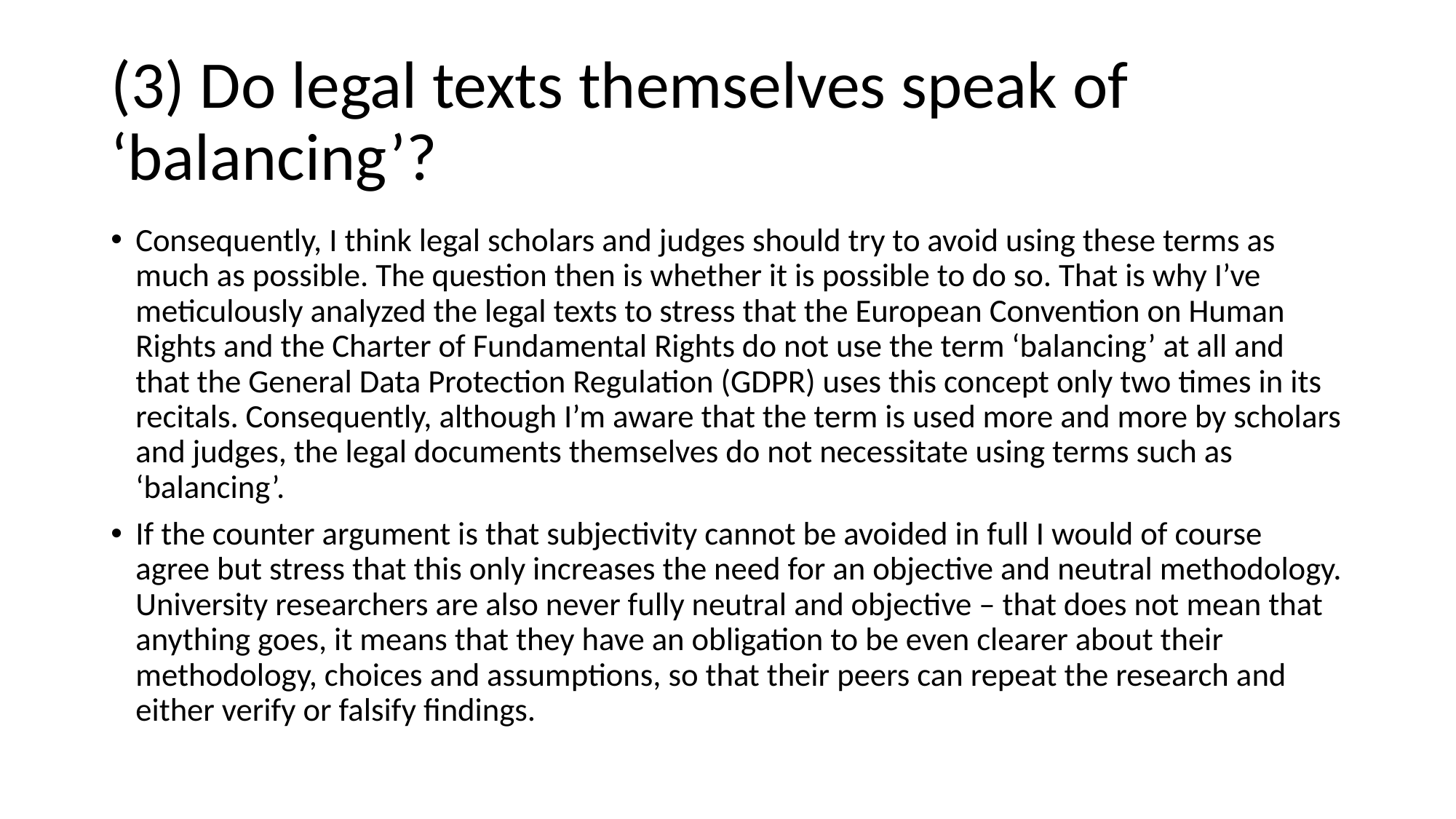

# (3) Do legal texts themselves speak of ‘balancing’?
Consequently, I think legal scholars and judges should try to avoid using these terms as much as possible. The question then is whether it is possible to do so. That is why I’ve meticulously analyzed the legal texts to stress that the European Convention on Human Rights and the Charter of Fundamental Rights do not use the term ‘balancing’ at all and that the General Data Protection Regulation (GDPR) uses this concept only two times in its recitals. Consequently, although I’m aware that the term is used more and more by scholars and judges, the legal documents themselves do not necessitate using terms such as ‘balancing’.
If the counter argument is that subjectivity cannot be avoided in full I would of course agree but stress that this only increases the need for an objective and neutral methodology. University researchers are also never fully neutral and objective – that does not mean that anything goes, it means that they have an obligation to be even clearer about their methodology, choices and assumptions, so that their peers can repeat the research and either verify or falsify findings.